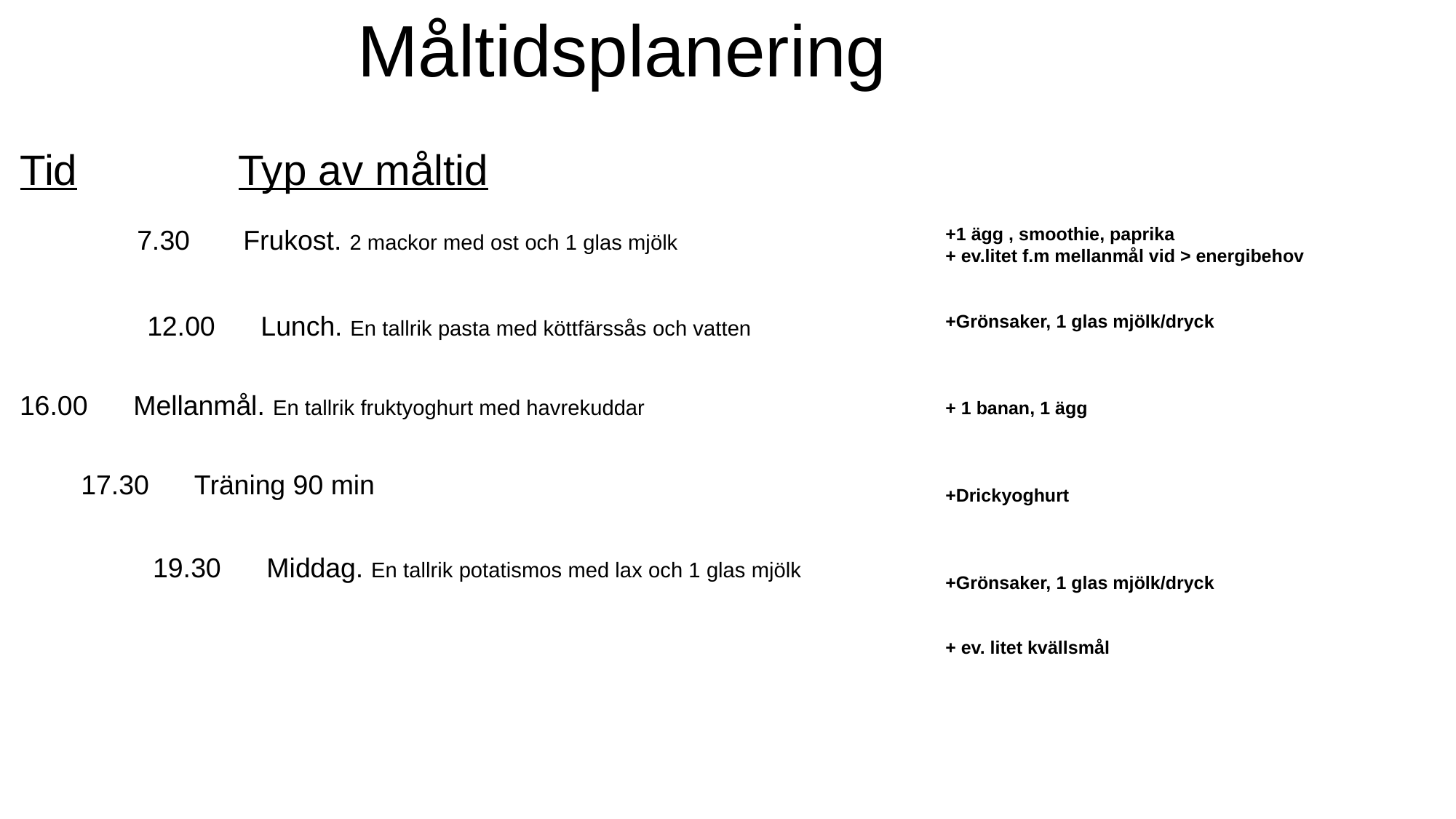

# Måltidsplanering
Tid		Typ av måltid
+1 ägg , smoothie, paprika
+ ev.litet f.m mellanmål vid > energibehov

+Grönsaker, 1 glas mjölk/dryck

+ 1 banan, 1 ägg

+Drickyoghurt

+Grönsaker, 1 glas mjölk/dryck

+ ev. litet kvällsmål
7.30       Frukost. 2 mackor med ost och 1 glas mjölk
12.00      Lunch. En tallrik pasta med köttfärssås och vatten
16.00      Mellanmål. En tallrik fruktyoghurt med havrekuddar
17.30      Träning 90 min

19.30      Middag. En tallrik potatismos med lax och 1 glas mjölk